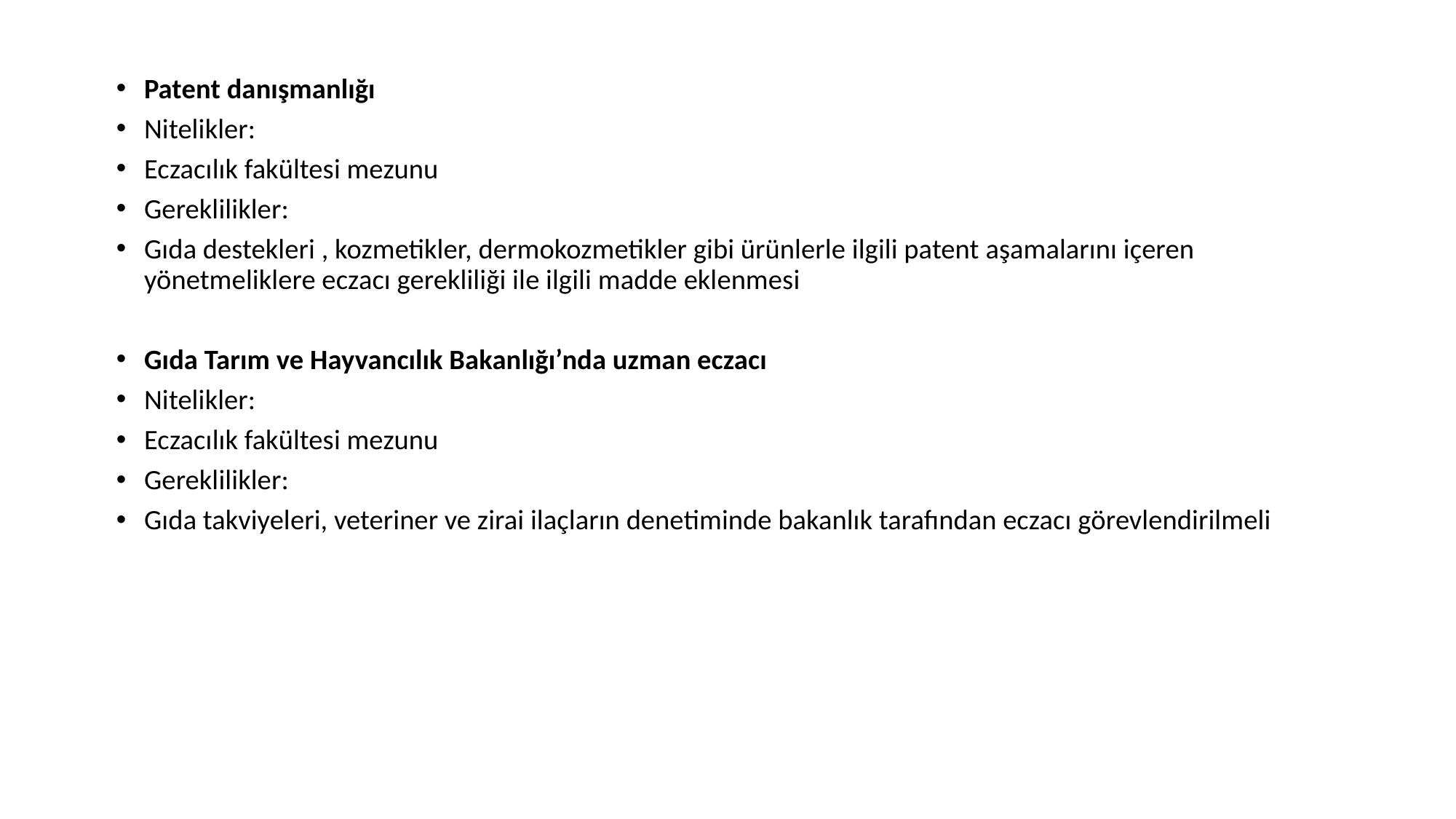

Patent danışmanlığı
Nitelikler:
Eczacılık fakültesi mezunu
Gereklilikler:
Gıda destekleri , kozmetikler, dermokozmetikler gibi ürünlerle ilgili patent aşamalarını içeren yönetmeliklere eczacı gerekliliği ile ilgili madde eklenmesi

Gıda Tarım ve Hayvancılık Bakanlığı’nda uzman eczacı
Nitelikler:
Eczacılık fakültesi mezunu
Gereklilikler:
Gıda takviyeleri, veteriner ve zirai ilaçların denetiminde bakanlık tarafından eczacı görevlendirilmeli